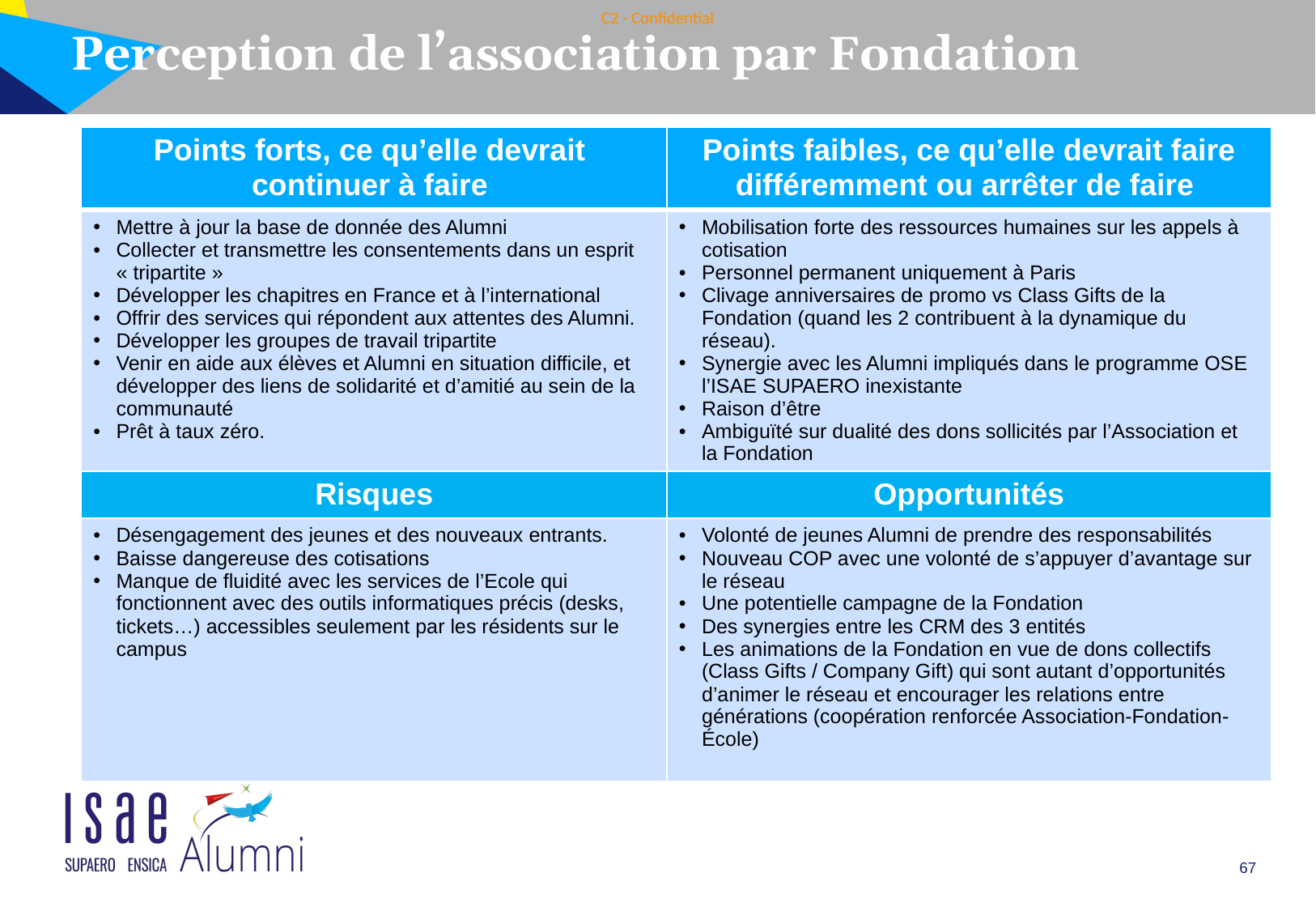

Perception de l’association par Fondation

| Points forts, ce qu’elle devrait continuer à faire | Points faibles, ce qu’elle devrait faire différemment ou arrêter de faire |
| --- | --- |
| Mettre à jour la base de donnée des Alumni Collecter et transmettre les consentements dans un esprit « tripartite » Développer les chapitres en France et à l’international Offrir des services qui répondent aux attentes des Alumni. Développer les groupes de travail tripartite Venir en aide aux élèves et Alumni en situation difficile, et développer des liens de solidarité et d’amitié au sein de la communauté  Prêt à taux zéro. | Mobilisation forte des ressources humaines sur les appels à cotisation Personnel permanent uniquement à Paris Clivage anniversaires de promo vs Class Gifts de la Fondation (quand les 2 contribuent à la dynamique du réseau). Synergie avec les Alumni impliqués dans le programme OSE l’ISAE SUPAERO inexistante Raison d’être Ambiguïté sur dualité des dons sollicités par l’Association et la Fondation |
| Risques | Opportunités |
| Désengagement des jeunes et des nouveaux entrants. Baisse dangereuse des cotisations Manque de fluidité avec les services de l’Ecole qui fonctionnent avec des outils informatiques précis (desks, tickets…) accessibles seulement par les résidents sur le campus | Volonté de jeunes Alumni de prendre des responsabilités Nouveau COP avec une volonté de s’appuyer d’avantage sur le réseau Une potentielle campagne de la Fondation Des synergies entre les CRM des 3 entités Les animations de la Fondation en vue de dons collectifs (Class Gifts / Company Gift) qui sont autant d’opportunités d’animer le réseau et encourager les relations entre générations (coopération renforcée Association-Fondation-École) |